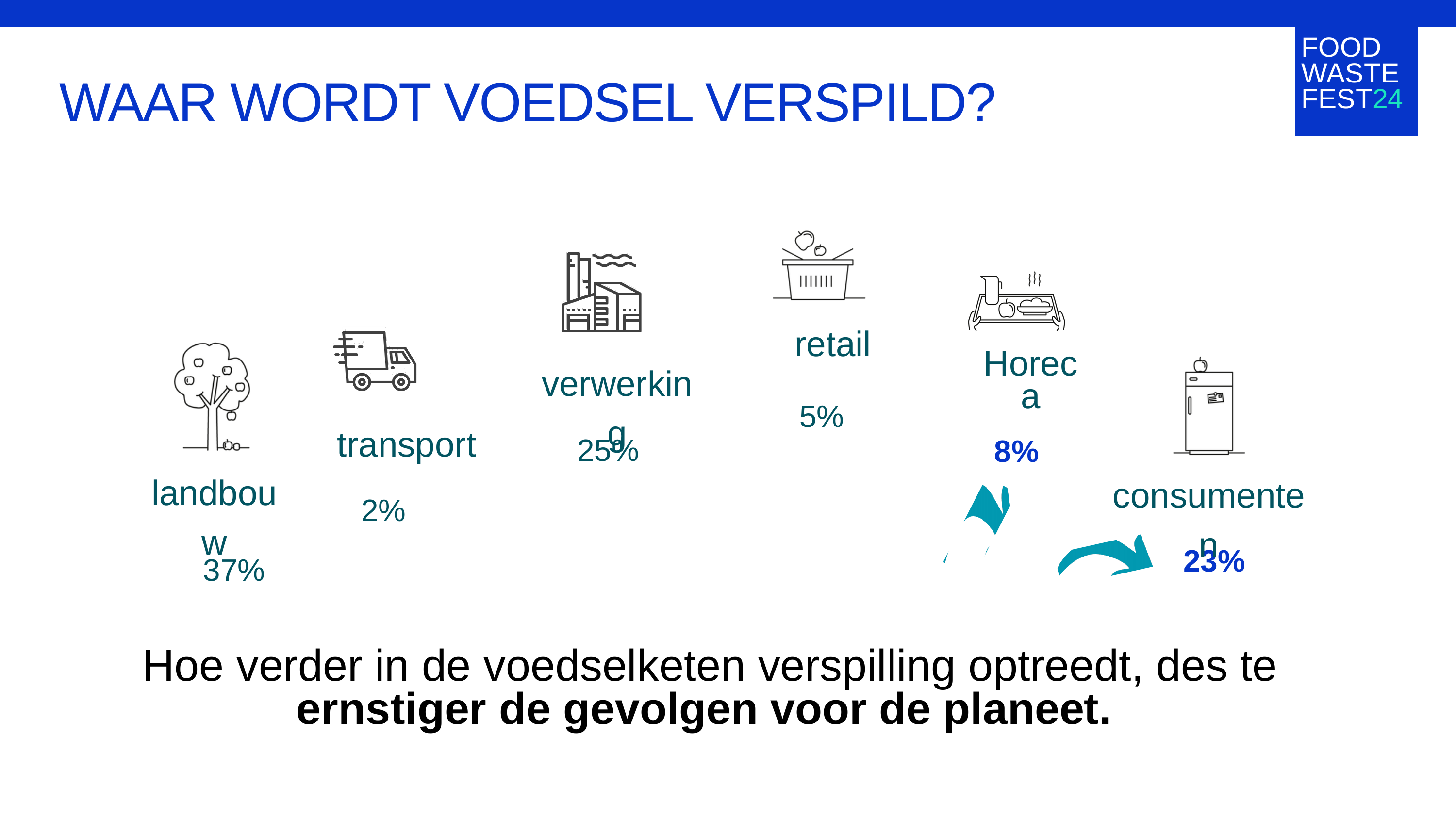

FOOD WASTE FEST24
WAAR WORDT VOEDSEL VERSPILD?

retail

Horeca

verwerking
5%
transport
25%
8%
landbouw
consumenten
2%

23%

37%
Hoe verder in de voedselketen verspilling optreedt, des te ernstiger de gevolgen voor de planeet.